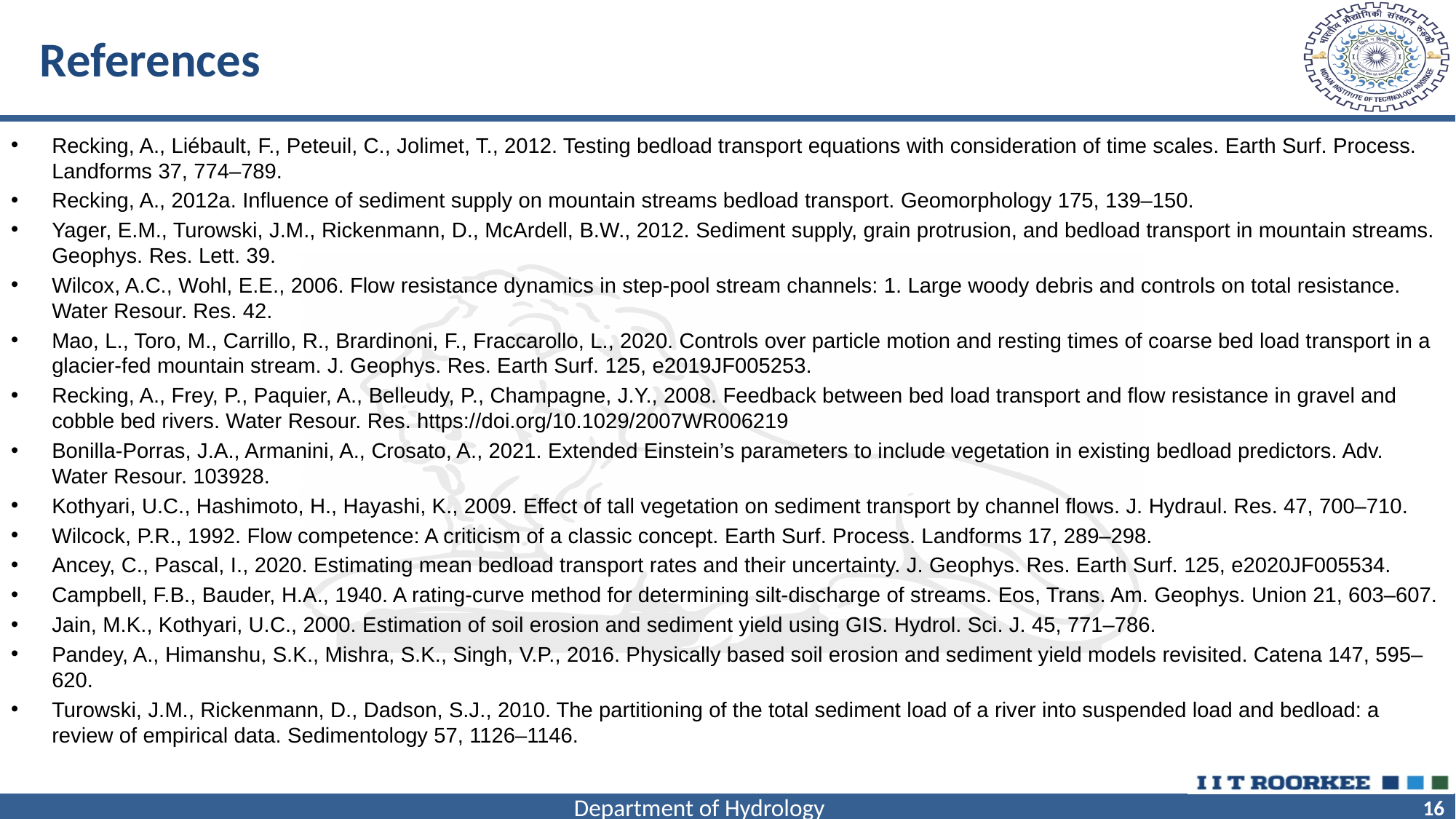

# References
Recking, A., Liébault, F., Peteuil, C., Jolimet, T., 2012. Testing bedload transport equations with consideration of time scales. Earth Surf. Process. Landforms 37, 774–789.
Recking, A., 2012a. Influence of sediment supply on mountain streams bedload transport. Geomorphology 175, 139–150.
Yager, E.M., Turowski, J.M., Rickenmann, D., McArdell, B.W., 2012. Sediment supply, grain protrusion, and bedload transport in mountain streams. Geophys. Res. Lett. 39.
Wilcox, A.C., Wohl, E.E., 2006. Flow resistance dynamics in step‐pool stream channels: 1. Large woody debris and controls on total resistance. Water Resour. Res. 42.
Mao, L., Toro, M., Carrillo, R., Brardinoni, F., Fraccarollo, L., 2020. Controls over particle motion and resting times of coarse bed load transport in a glacier‐fed mountain stream. J. Geophys. Res. Earth Surf. 125, e2019JF005253.
Recking, A., Frey, P., Paquier, A., Belleudy, P., Champagne, J.Y., 2008. Feedback between bed load transport and flow resistance in gravel and cobble bed rivers. Water Resour. Res. https://doi.org/10.1029/2007WR006219
Bonilla-Porras, J.A., Armanini, A., Crosato, A., 2021. Extended Einstein’s parameters to include vegetation in existing bedload predictors. Adv. Water Resour. 103928.
Kothyari, U.C., Hashimoto, H., Hayashi, K., 2009. Effect of tall vegetation on sediment transport by channel flows. J. Hydraul. Res. 47, 700–710.
Wilcock, P.R., 1992. Flow competence: A criticism of a classic concept. Earth Surf. Process. Landforms 17, 289–298.
Ancey, C., Pascal, I., 2020. Estimating mean bedload transport rates and their uncertainty. J. Geophys. Res. Earth Surf. 125, e2020JF005534.
Campbell, F.B., Bauder, H.A., 1940. A rating‐curve method for determining silt‐discharge of streams. Eos, Trans. Am. Geophys. Union 21, 603–607.
Jain, M.K., Kothyari, U.C., 2000. Estimation of soil erosion and sediment yield using GIS. Hydrol. Sci. J. 45, 771–786.
Pandey, A., Himanshu, S.K., Mishra, S.K., Singh, V.P., 2016. Physically based soil erosion and sediment yield models revisited. Catena 147, 595–620.
Turowski, J.M., Rickenmann, D., Dadson, S.J., 2010. The partitioning of the total sediment load of a river into suspended load and bedload: a review of empirical data. Sedimentology 57, 1126–1146.